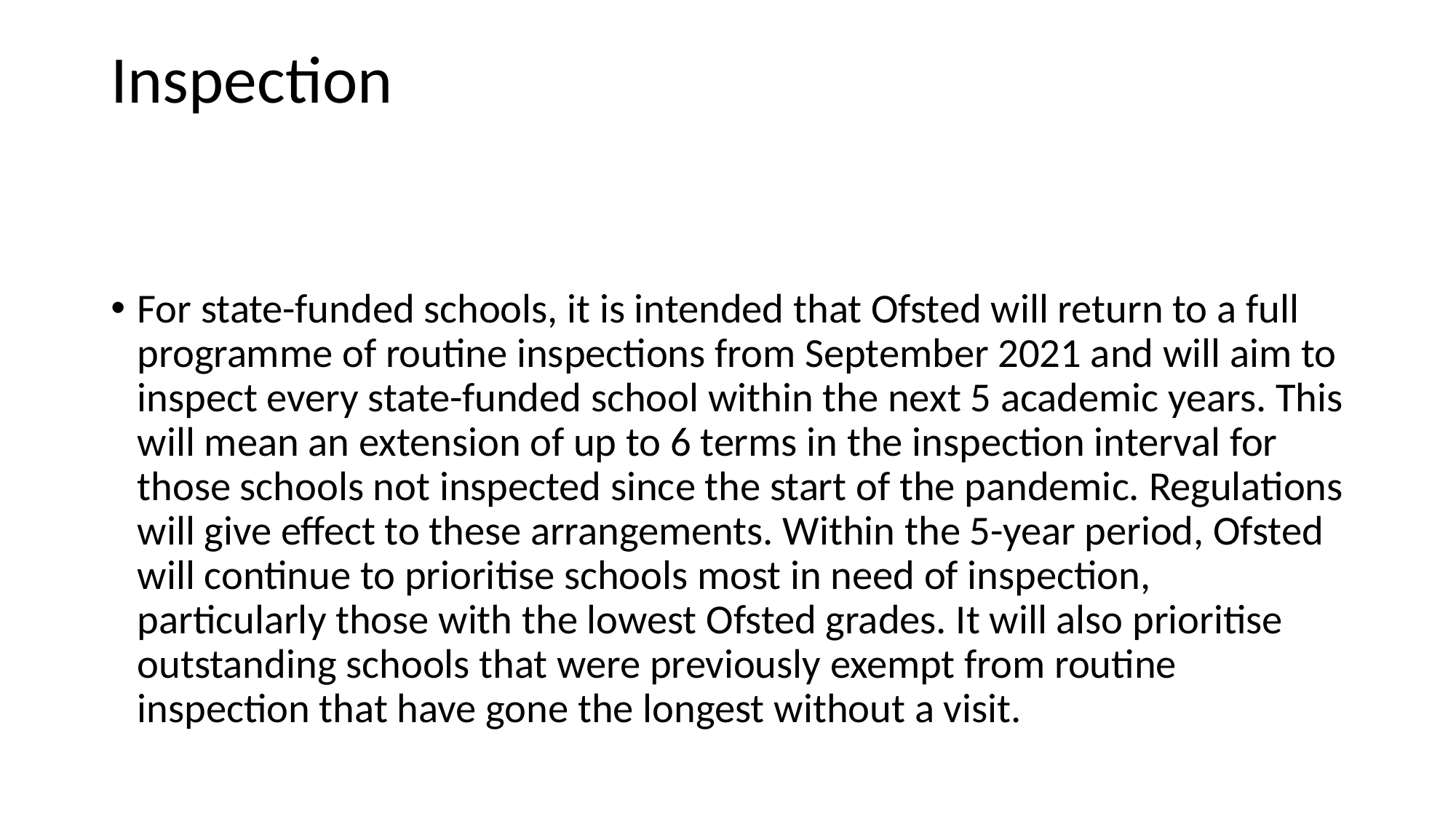

# Inspection

For state-funded schools, it is intended that Ofsted will return to a full programme of routine inspections from September 2021 and will aim to inspect every state-funded school within the next 5 academic years. This will mean an extension of up to 6 terms in the inspection interval for those schools not inspected since the start of the pandemic. Regulations will give effect to these arrangements. Within the 5-year period, Ofsted will continue to prioritise schools most in need of inspection, particularly those with the lowest Ofsted grades. It will also prioritise outstanding schools that were previously exempt from routine inspection that have gone the longest without a visit.